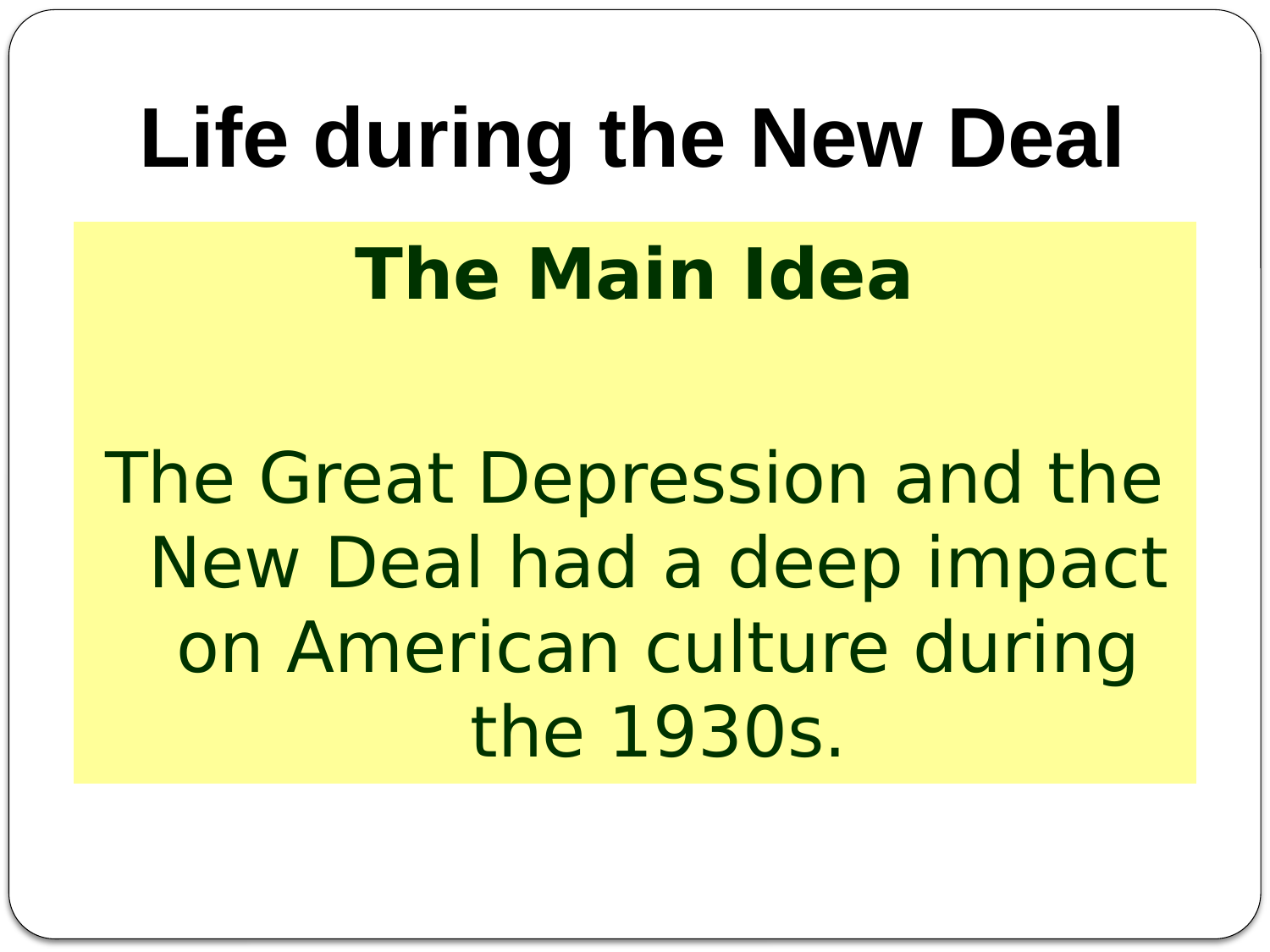

# Life during the New Deal
The Main Idea

The Great Depression and the New Deal had a deep impact on American culture during the 1930s.